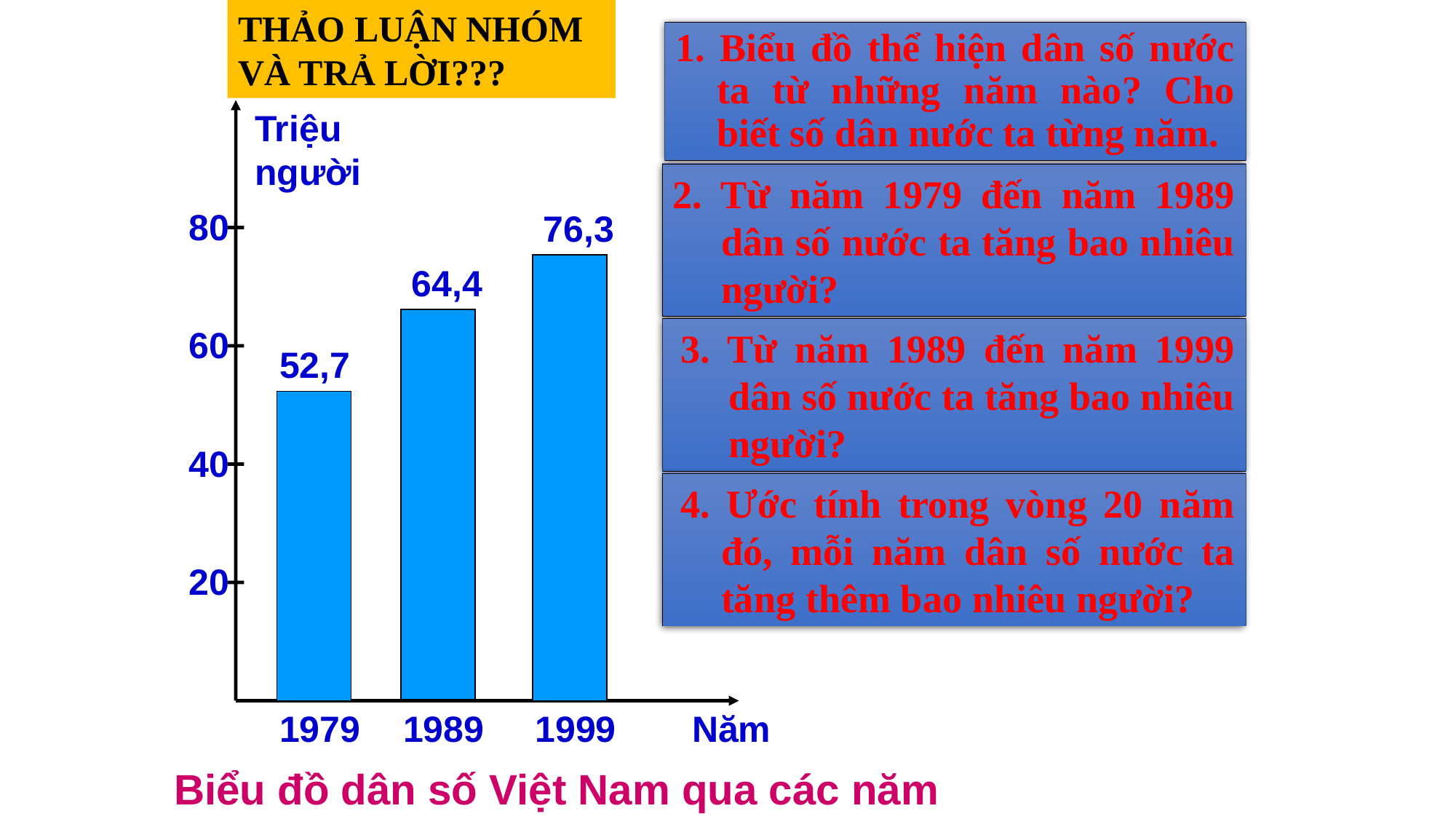

THẢO LUẬN NHÓM VÀ TRẢ LỜI???
1. Biểu đồ thể hiện dân số nước ta từ những năm nào? Cho biết số dân nước ta từng năm.

Triệu người

80
76,3

64,4

60
52,7

40

20

1979
1989
1999
Năm
Biểu đồ dân số Việt Nam qua các năm
2. Từ năm 1979 đến năm 1989 dân số nước ta tăng bao nhiêu người?
3. Từ năm 1989 đến năm 1999 dân số nước ta tăng bao nhiêu người?
4. Ước tính trong vòng 20 năm đó, mỗi năm dân số nước ta tăng thêm bao nhiêu người?